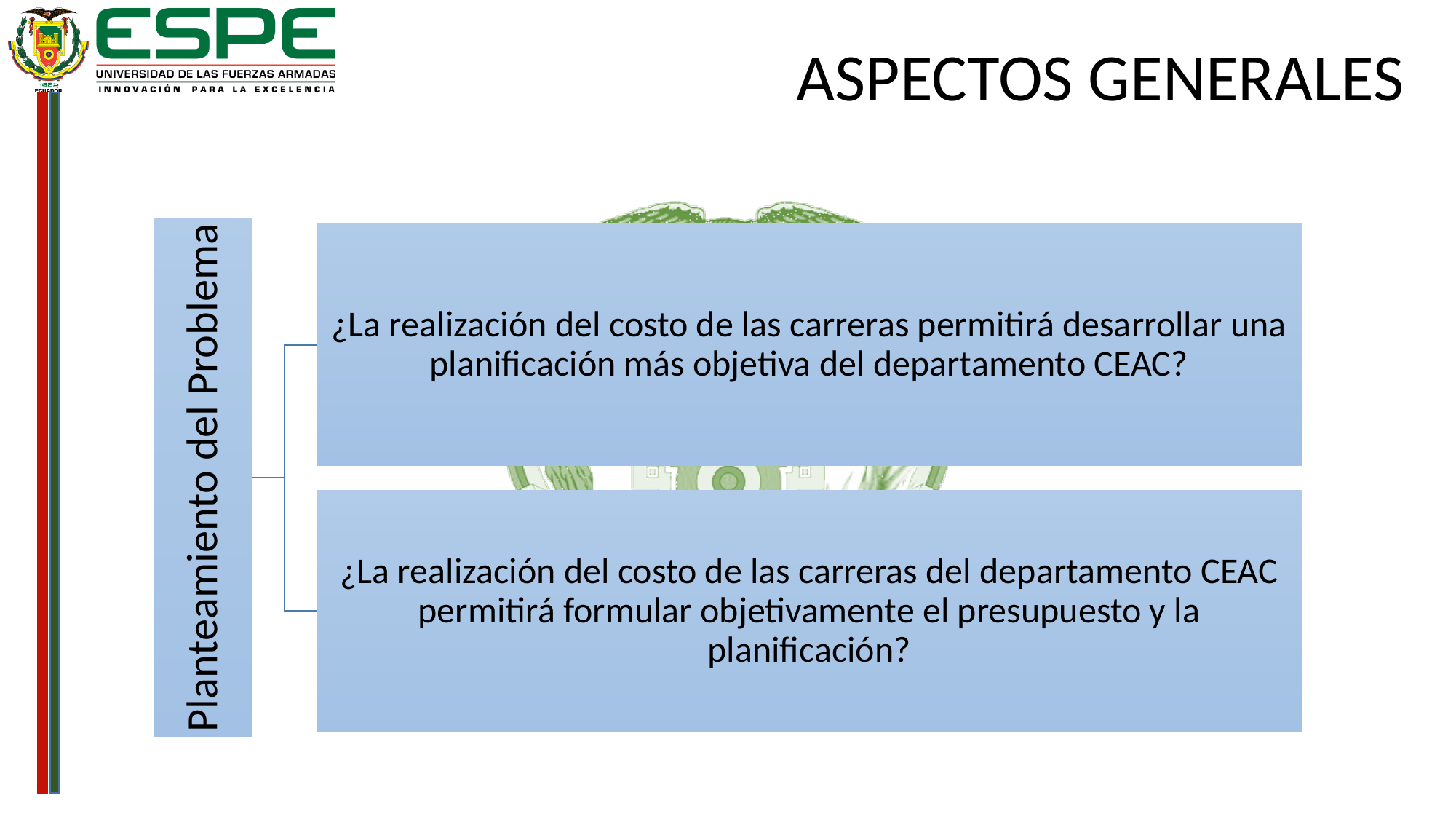

# ASPECTOS GENERALES

Planteamiento del Problema
¿La realización del costo de las carreras permitirá desarrollar una planificación más objetiva del departamento CEAC?
¿La realización del costo de las carreras del departamento CEAC permitirá formular objetivamente el presupuesto y la planificación?